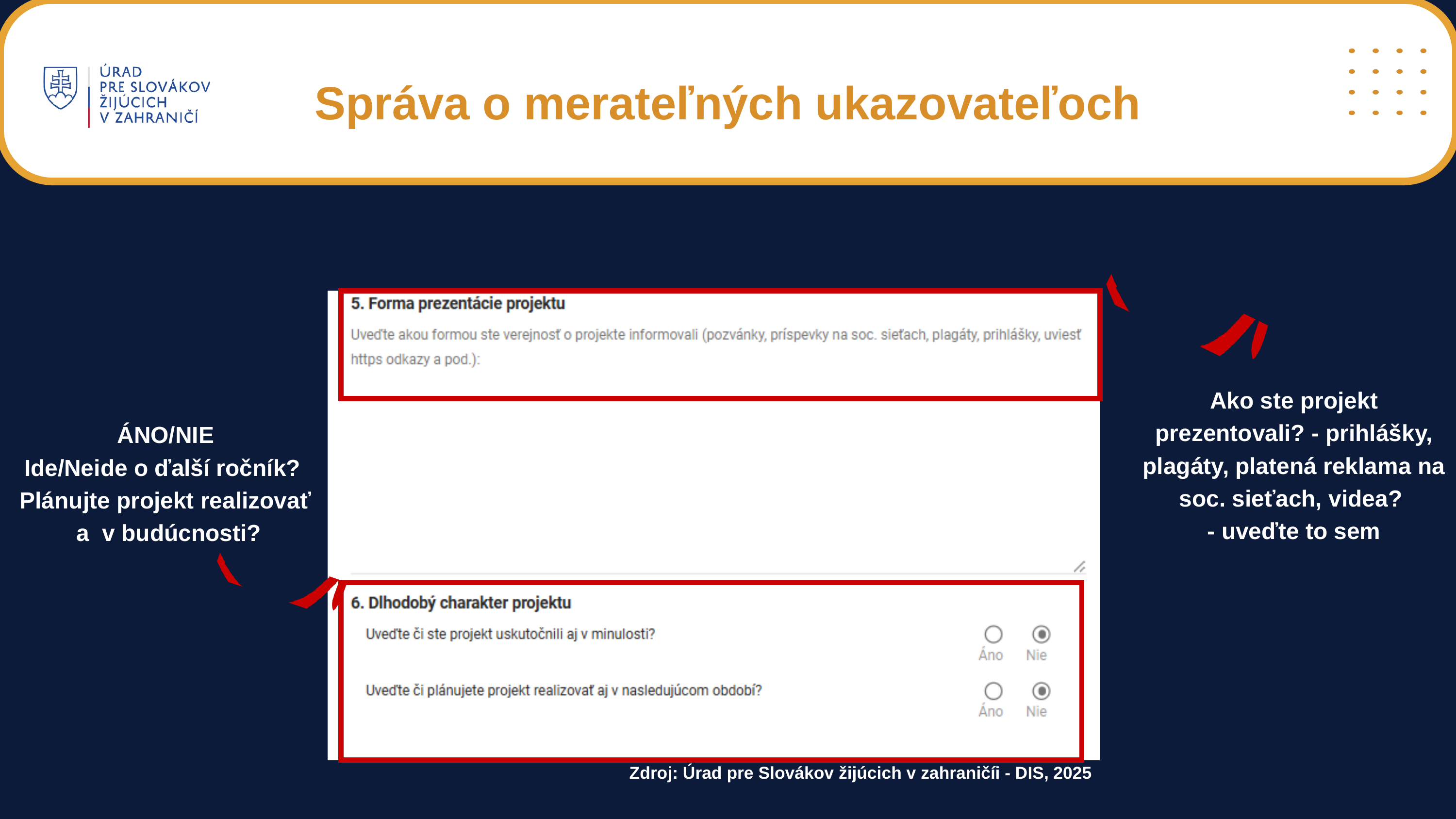

Správa o merateľných ukazovateľoch

Ako ste projekt prezentovali? - prihlášky, plagáty, platená reklama na soc. sieťach, videa?
- uveďte to sem

ÁNO/NIE
Ide/Neide o ďalší ročník?
Plánujte projekt realizovať
 a  v budúcnosti?

Zdroj: Úrad pre Slovákov žijúcich v zahraničíi - DIS, 2025